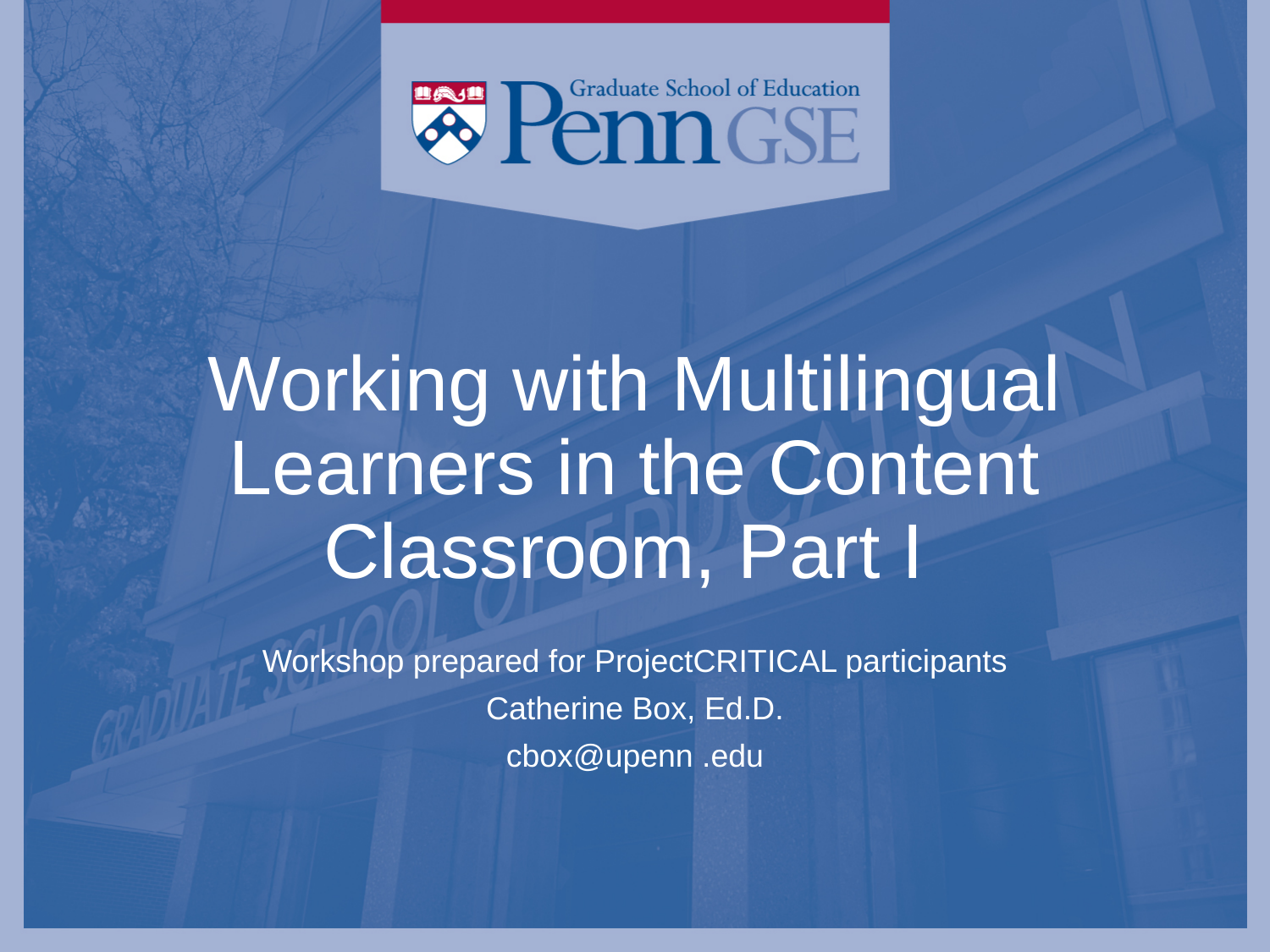

# Working with Multilingual Learners in the Content Classroom, Part I
Workshop prepared for ProjectCRITICAL participants
Catherine Box, Ed.D.
cbox@upenn .edu